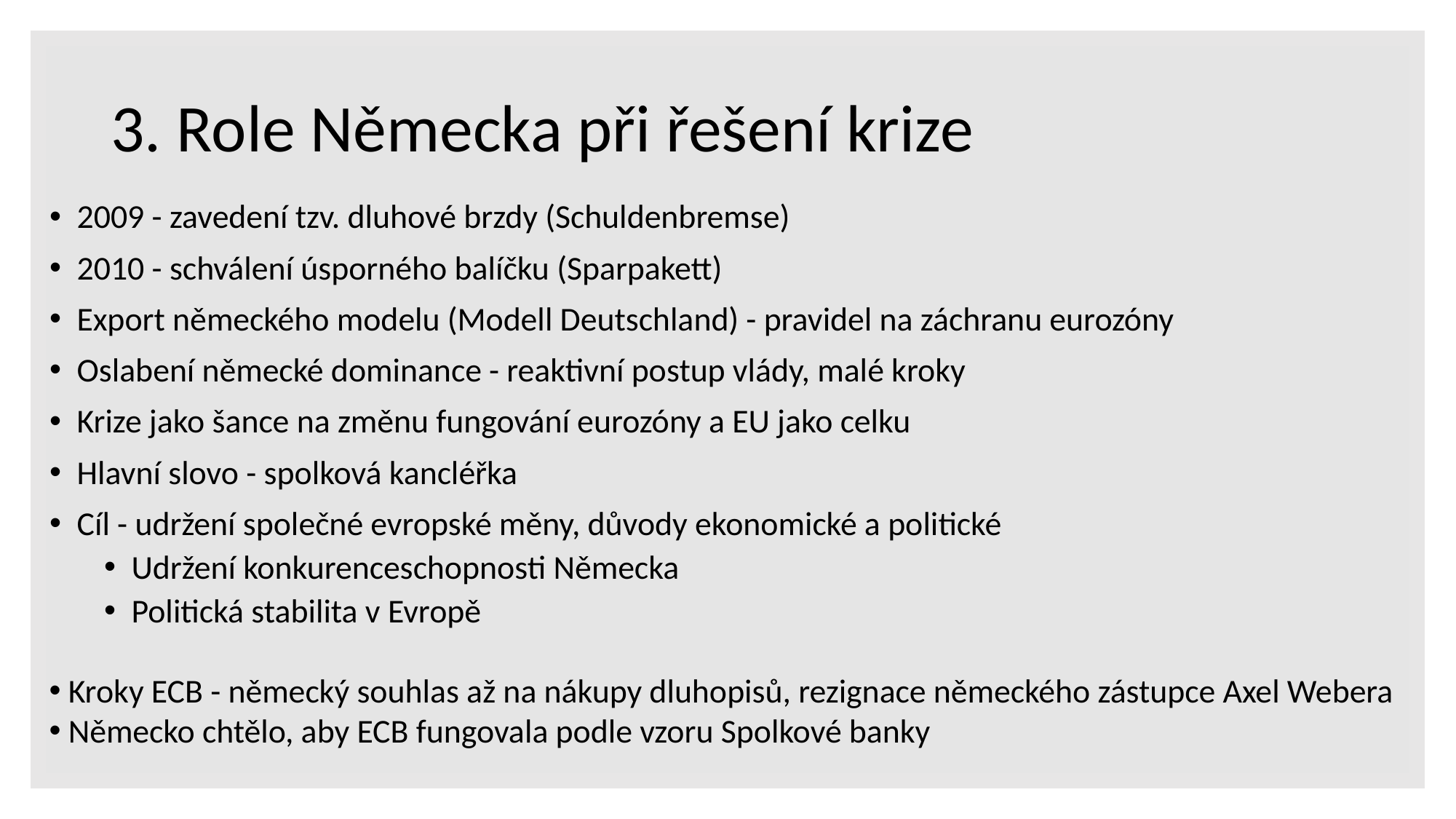

Kroky ECB - německý souhlas až na nákupy dluhopisů, rezignace německého zástupce Axel Webera
 Německo chtělo, aby ECB fungovala podle vzoru Spolkové banky
# 3. Role Německa při řešení krize
2009 - zavedení tzv. dluhové brzdy (Schuldenbremse)
2010 - schválení úsporného balíčku (Sparpakett)
Export německého modelu (Modell Deutschland) - pravidel na záchranu eurozóny
Oslabení německé dominance - reaktivní postup vlády, malé kroky
Krize jako šance na změnu fungování eurozóny a EU jako celku
Hlavní slovo - spolková kancléřka
Cíl - udržení společné evropské měny, důvody ekonomické a politické
Udržení konkurenceschopnosti Německa
Politická stabilita v Evropě